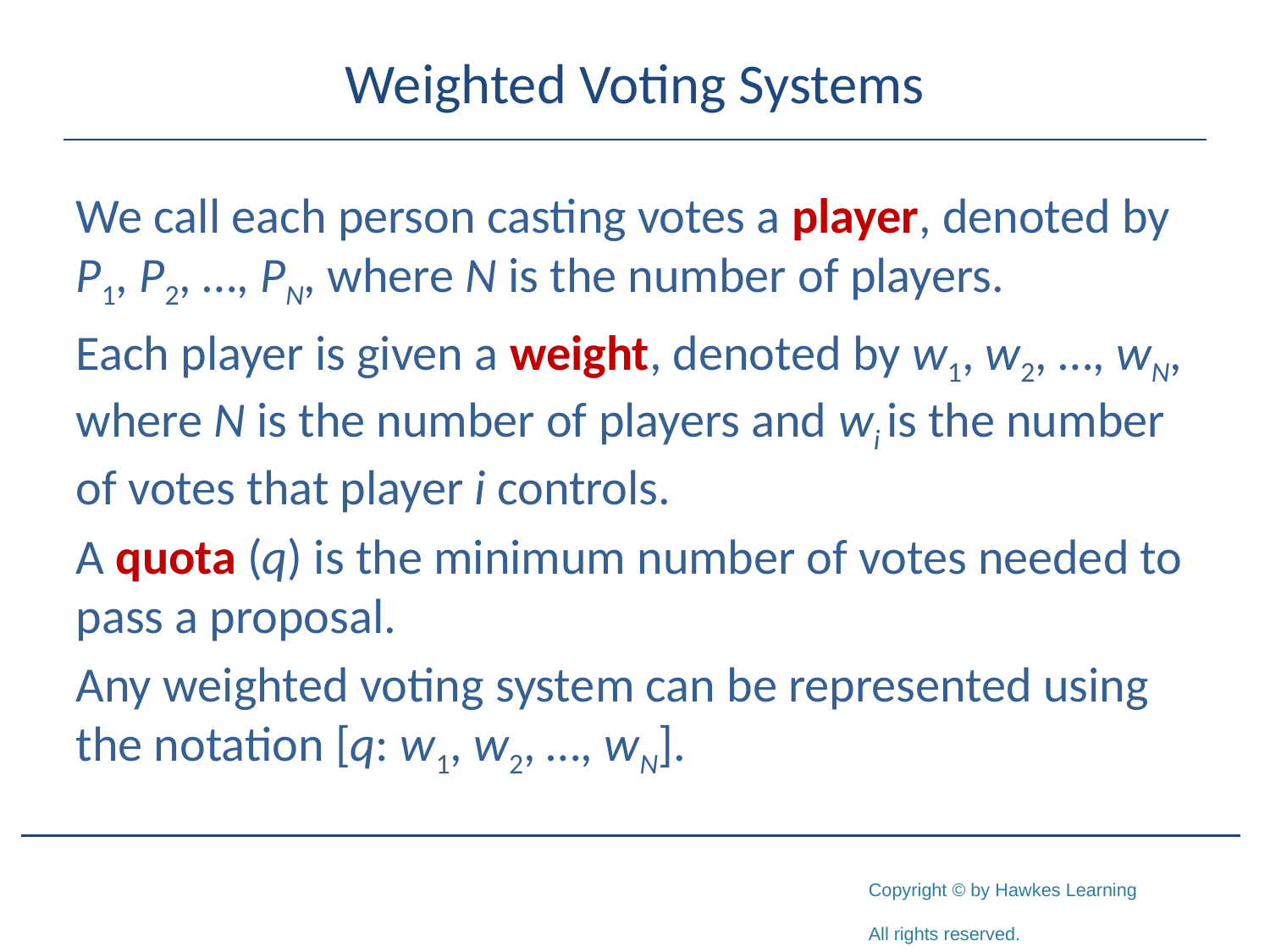

# Weighted Voting Systems
We call each person casting votes a player, denoted by P1, P2, …, PN, where N is the number of players.
Each player is given a weight, denoted by w1, w2, …, wN, where N is the number of players and wi is the number of votes that player i controls.
A quota (q) is the minimum number of votes needed to pass a proposal.
Any weighted voting system can be represented using the notation [q: w1, w2, …, wN].